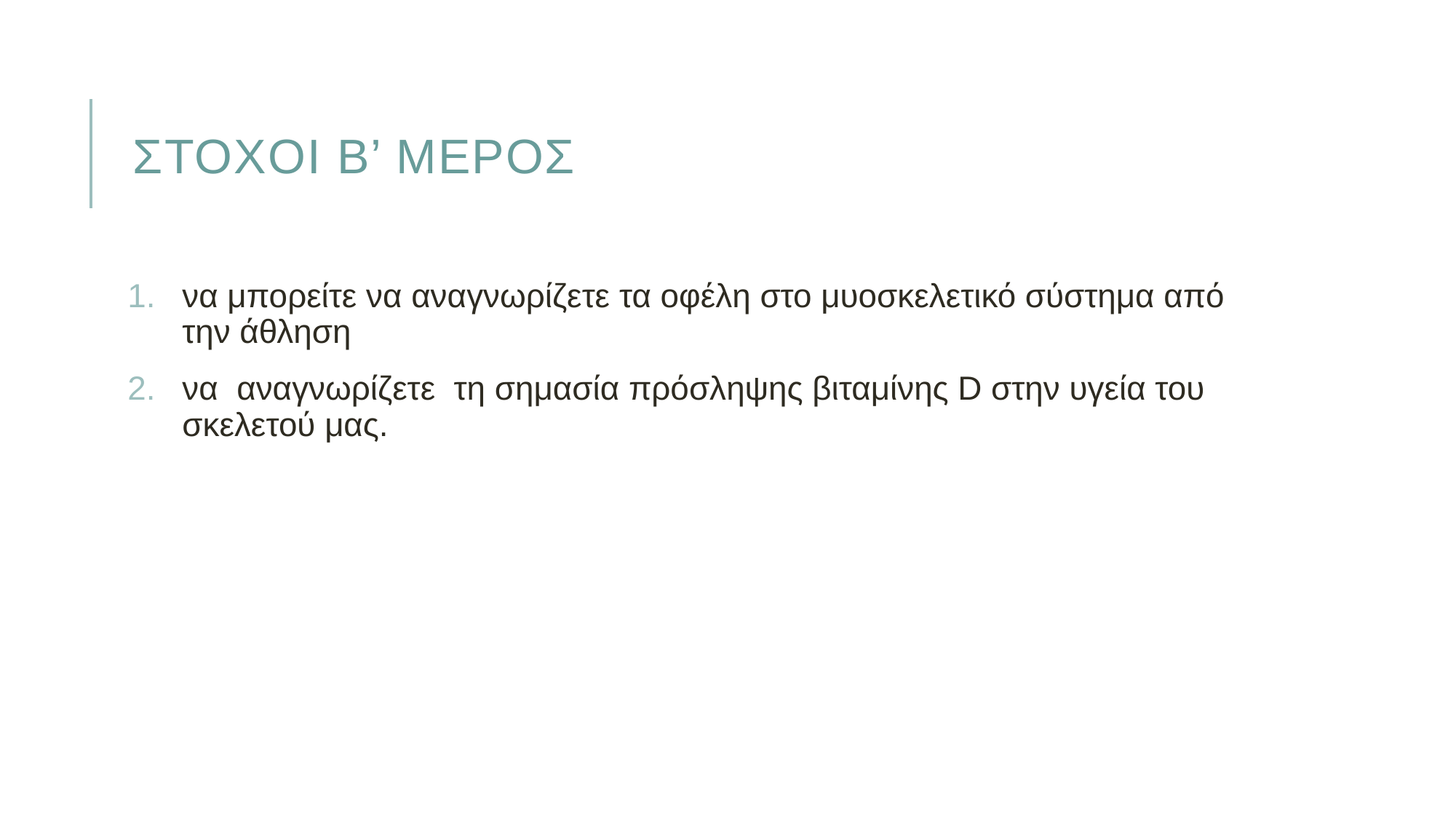

# Στοχοι β’ μεροσ
να μπορείτε να αναγνωρίζετε τα οφέλη στο μυοσκελετικό σύστημα από την άθληση
να  αναγνωρίζετε  τη σημασία πρόσληψης βιταμίνης D στην υγεία του σκελετού μας.